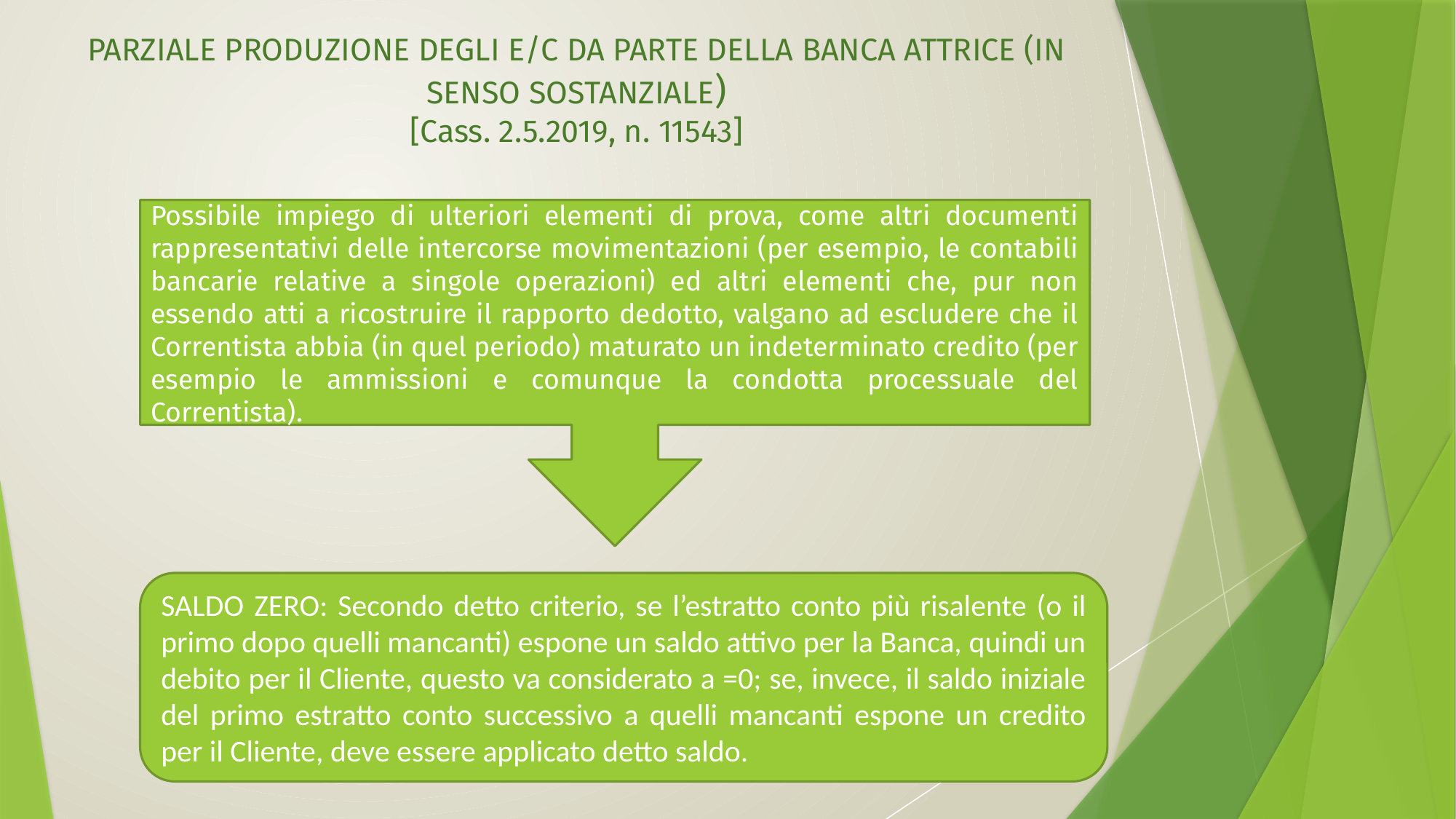

# parziale produzione degli e/c da parte della Banca attrice (in senso sostanziale) [Cass. 2.5.2019, n. 11543]
Possibile impiego di ulteriori elementi di prova, come altri documenti rappresentativi delle intercorse movimentazioni (per esempio, le contabili bancarie relative a singole operazioni) ed altri elementi che, pur non essendo atti a ricostruire il rapporto dedotto, valgano ad escludere che il Correntista abbia (in quel periodo) maturato un indeterminato credito (per esempio le ammissioni e comunque la condotta processuale del Correntista).

SALDO ZERO: Secondo detto criterio, se l’estratto conto più risalente (o il primo dopo quelli mancanti) espone un saldo attivo per la Banca, quindi un debito per il Cliente, questo va considerato a =0; se, invece, il saldo iniziale del primo estratto conto successivo a quelli mancanti espone un credito per il Cliente, deve essere applicato detto saldo.